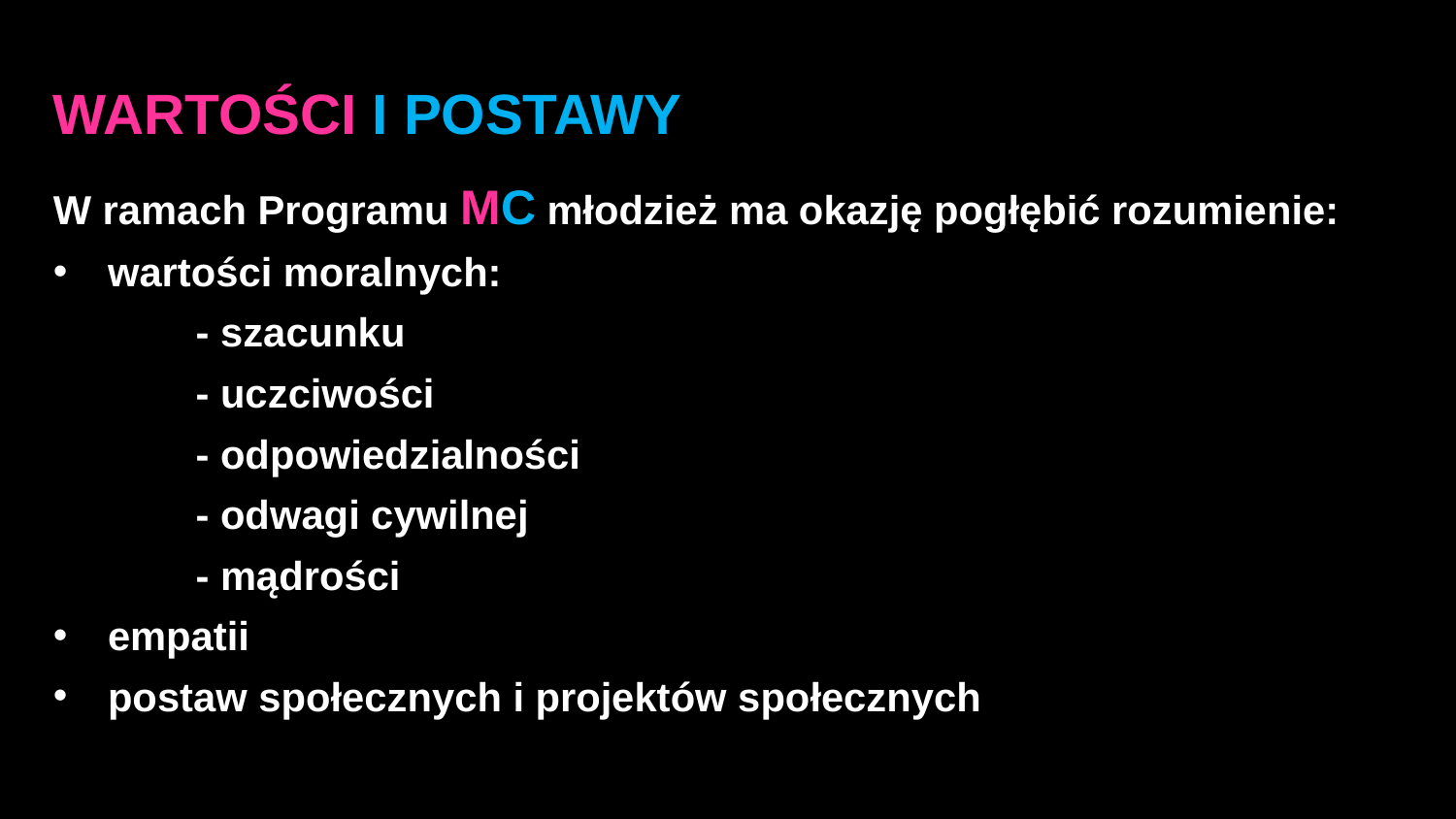

WARTOŚCI I POSTAWY
W ramach Programu MC młodzież ma okazję pogłębić rozumienie:
wartości moralnych:
   - szacunku
   - uczciwości
   - odpowiedzialności
   - odwagi cywilnej
   - mądrości
empatii
postaw społecznych i projektów społecznych